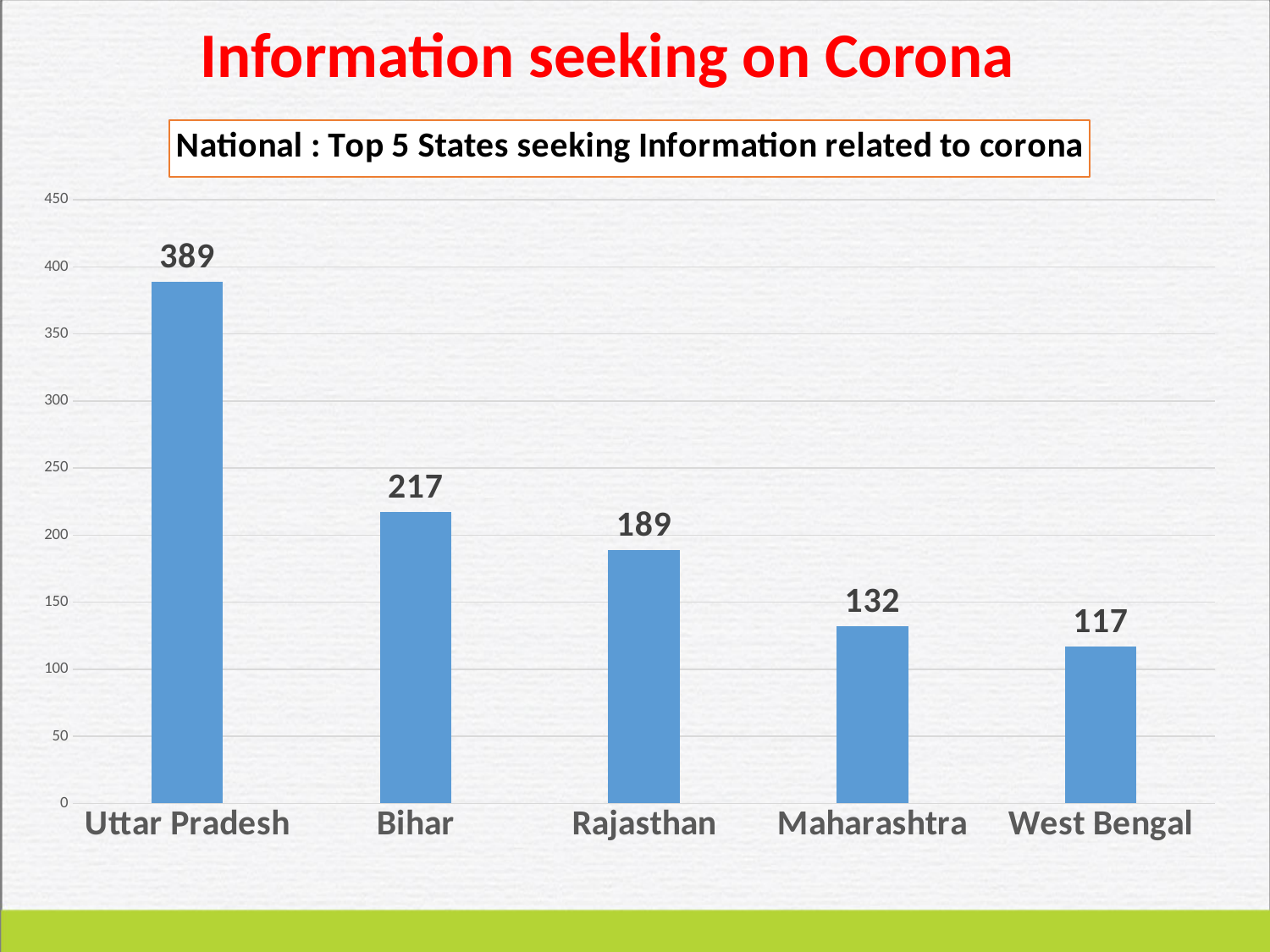

# Information seeking on Corona

### Chart: National : Top 5 States seeking Information related to corona

| Category | Information related corona |
|---|---|
| Uttar Pradesh | 389.0 |
| Bihar | 217.0 |
| Rajasthan | 189.0 |
| Maharashtra | 132.0 |
| West Bengal | 117.0 |